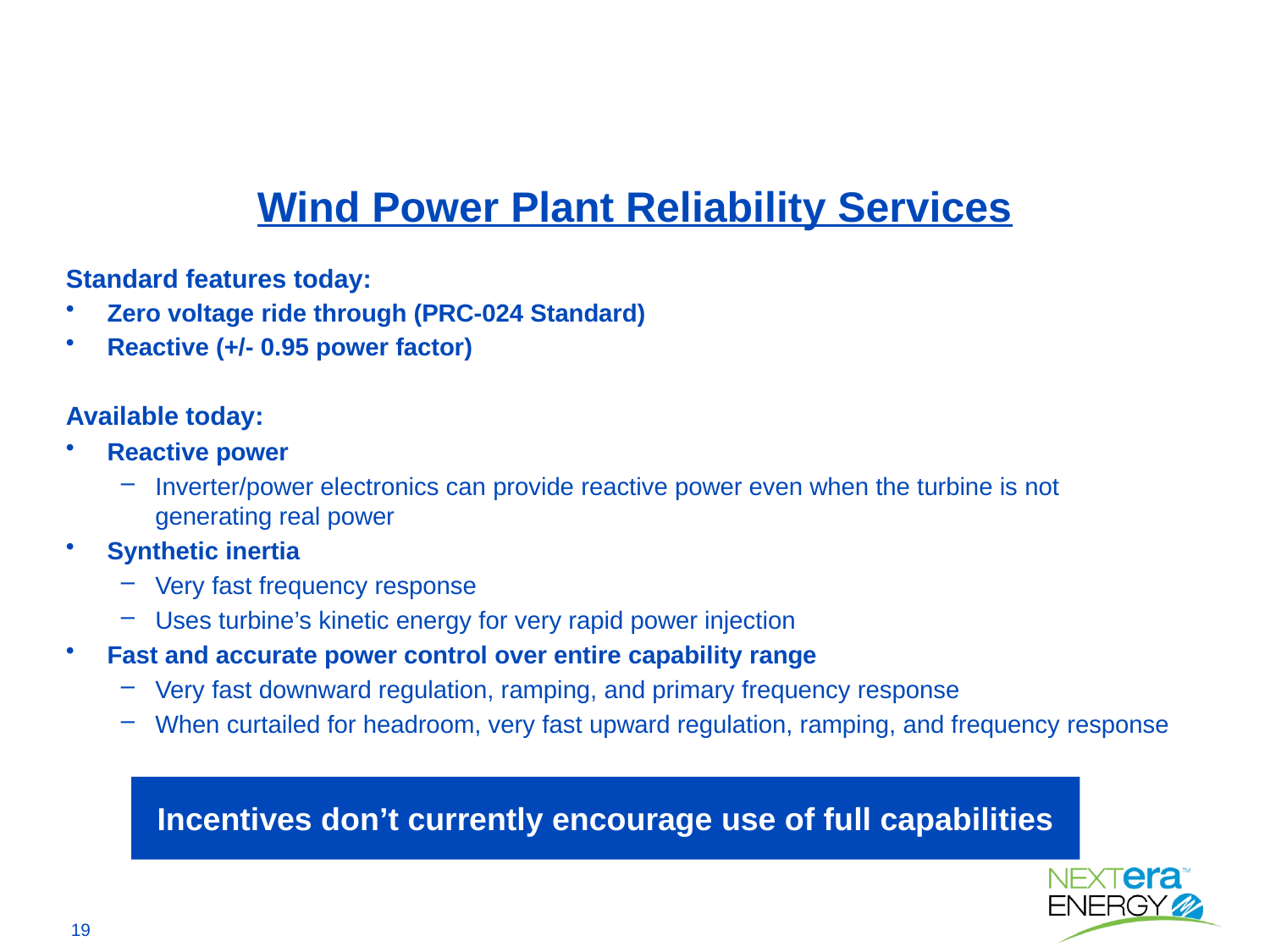

# Wind Power Plant Reliability Services
Standard features today:
Zero voltage ride through (PRC-024 Standard)
Reactive (+/- 0.95 power factor)

Available today:
Reactive power
Inverter/power electronics can provide reactive power even when the turbine is not generating real power
Synthetic inertia
Very fast frequency response
Uses turbine’s kinetic energy for very rapid power injection
Fast and accurate power control over entire capability range
Very fast downward regulation, ramping, and primary frequency response
When curtailed for headroom, very fast upward regulation, ramping, and frequency response
Incentives don’t currently encourage use of full capabilities